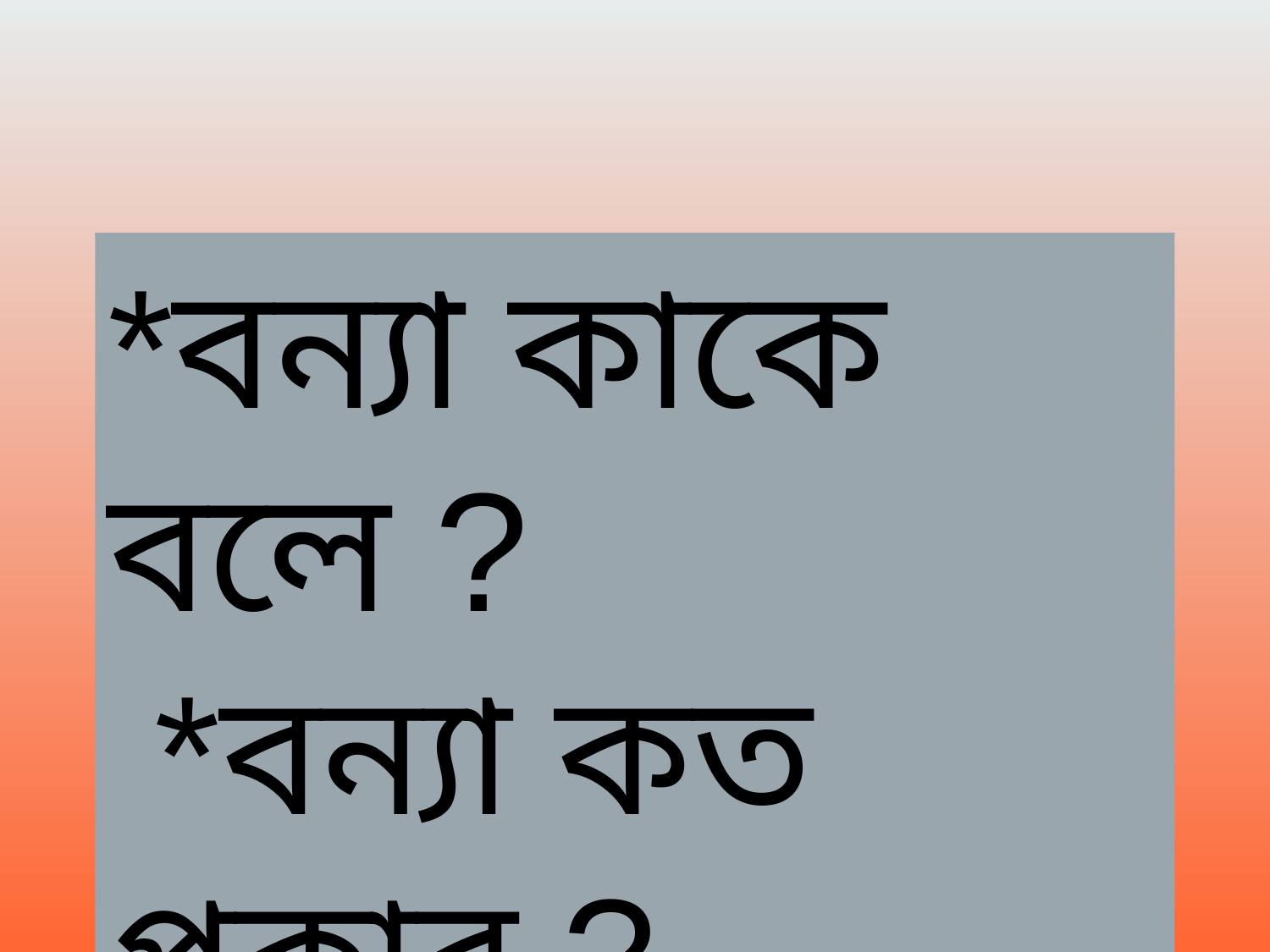

*বন্যা কাকে বলে ?
 *বন্যা কত প্রকার ?